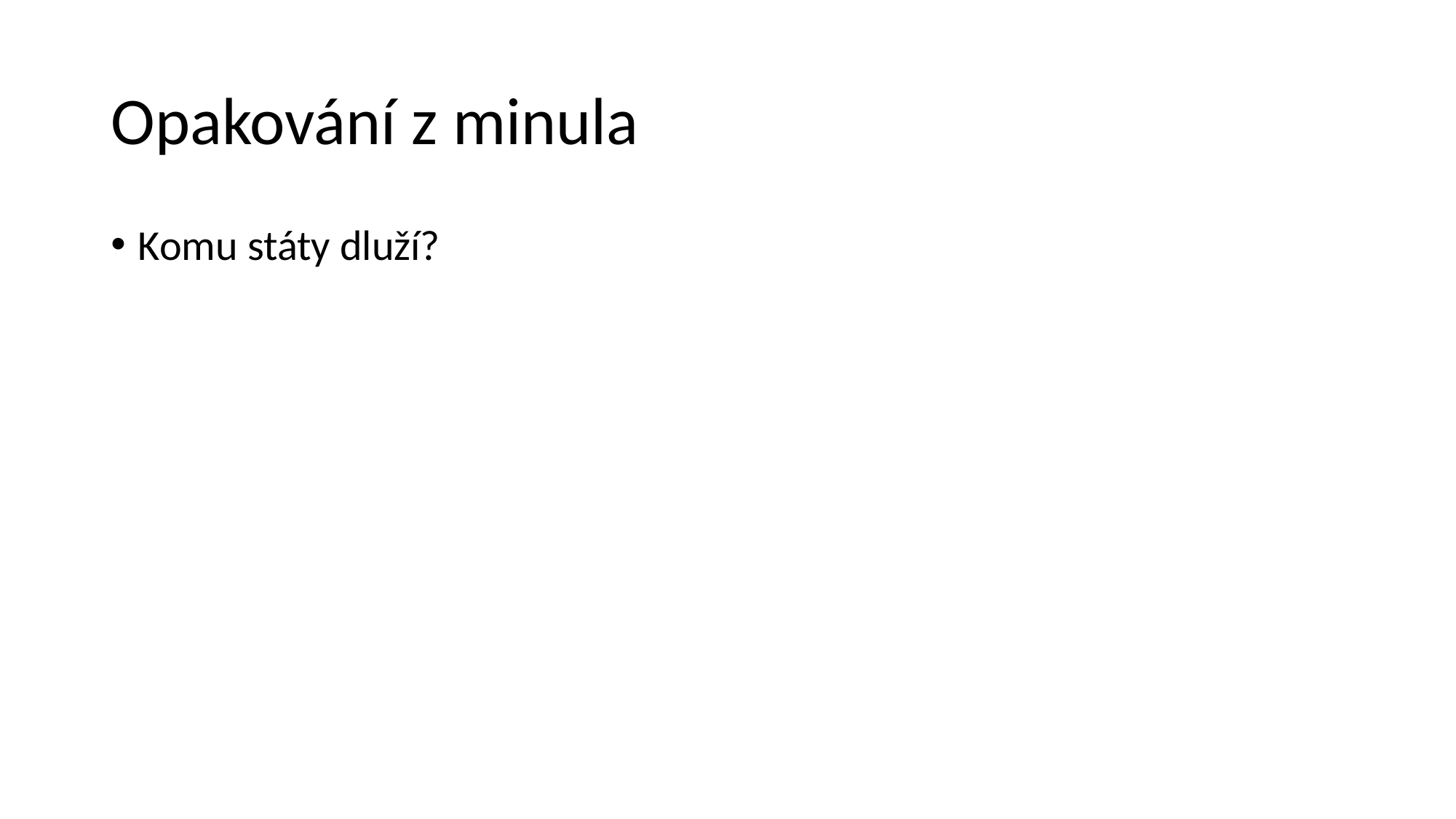

# Opakování z minula
Komu státy dluží?